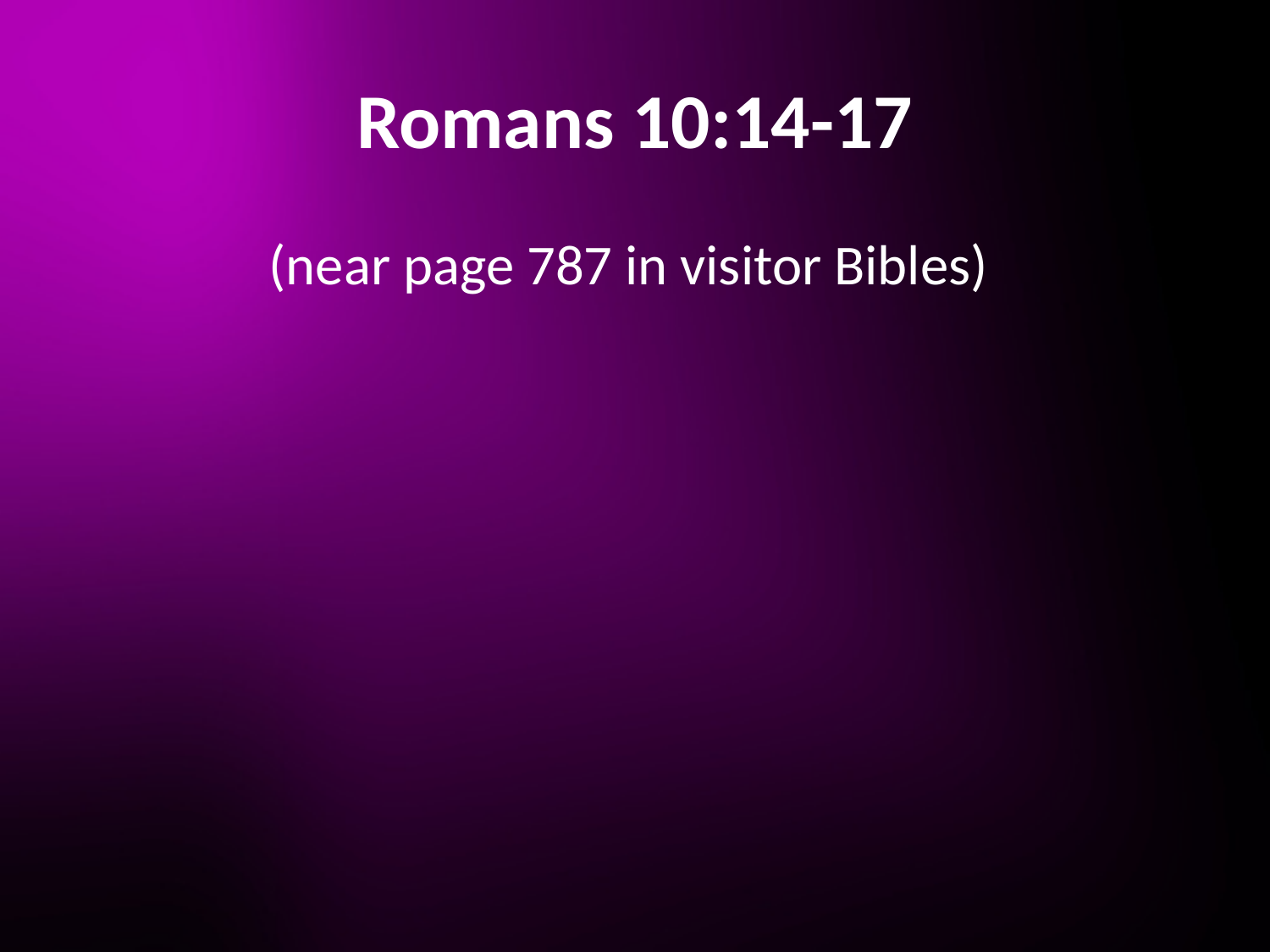

# Romans 10:14-17
(near page 787 in visitor Bibles)